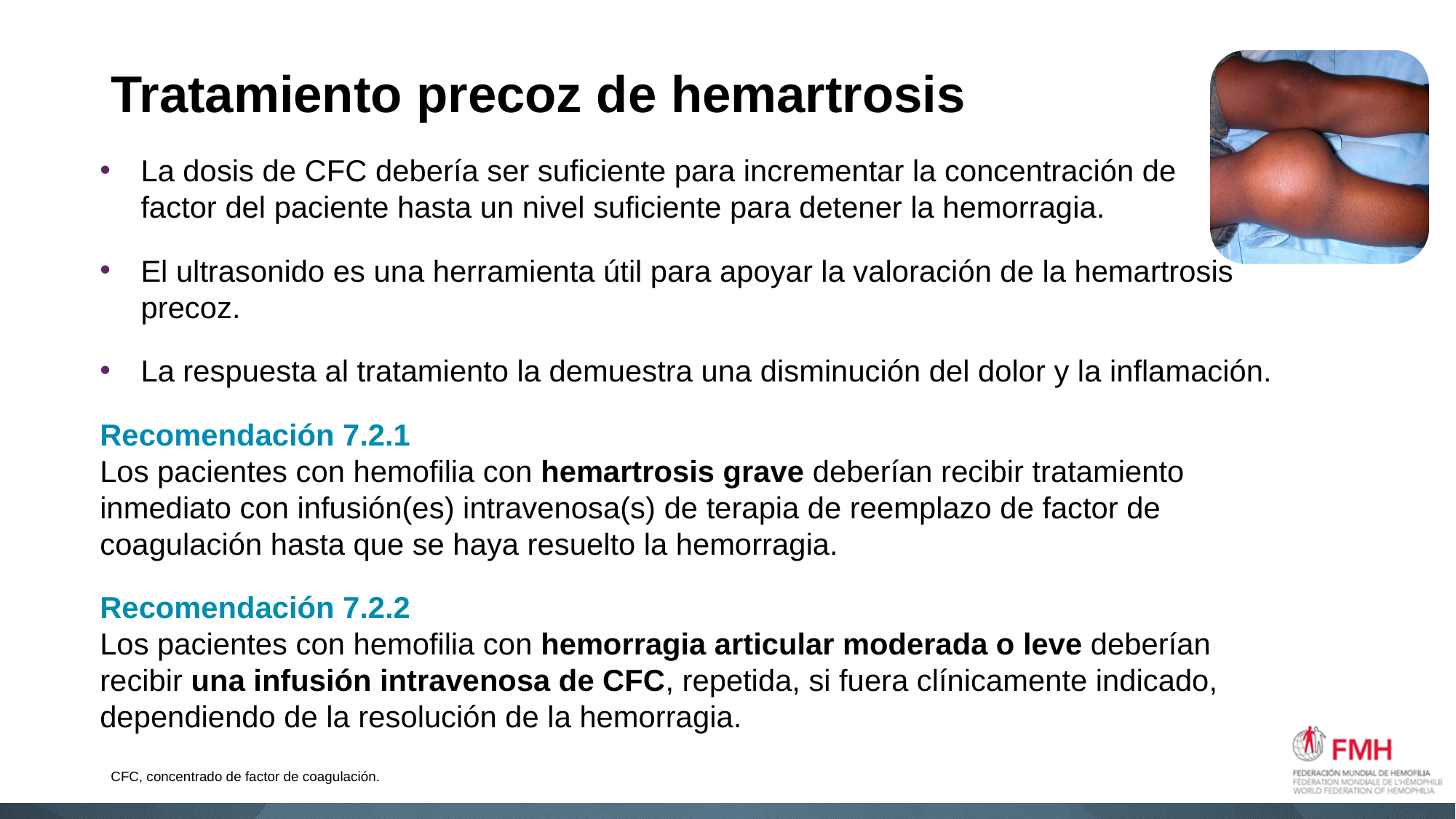

# Tratamiento precoz de hemartrosis

La dosis de CFC debería ser suficiente para incrementar la concentración de    factor del paciente hasta un nivel suficiente para detener la hemorragia.
El ultrasonido es una herramienta útil para apoyar la valoración de la hemartrosis precoz.
La respuesta al tratamiento la demuestra una disminución del dolor y la inflamación.
Recomendación 7.2.1
Los pacientes con hemofilia con hemartrosis grave deberían recibir tratamiento inmediato con infusión(es) intravenosa(s) de terapia de reemplazo de factor de coagulación hasta que se haya resuelto la hemorragia.
Recomendación 7.2.2
Los pacientes con hemofilia con hemorragia articular moderada o leve deberían recibir una infusión intravenosa de CFC, repetida, si fuera clínicamente indicado, dependiendo de la resolución de la hemorragia.

CFC, concentrado de factor de coagulación.